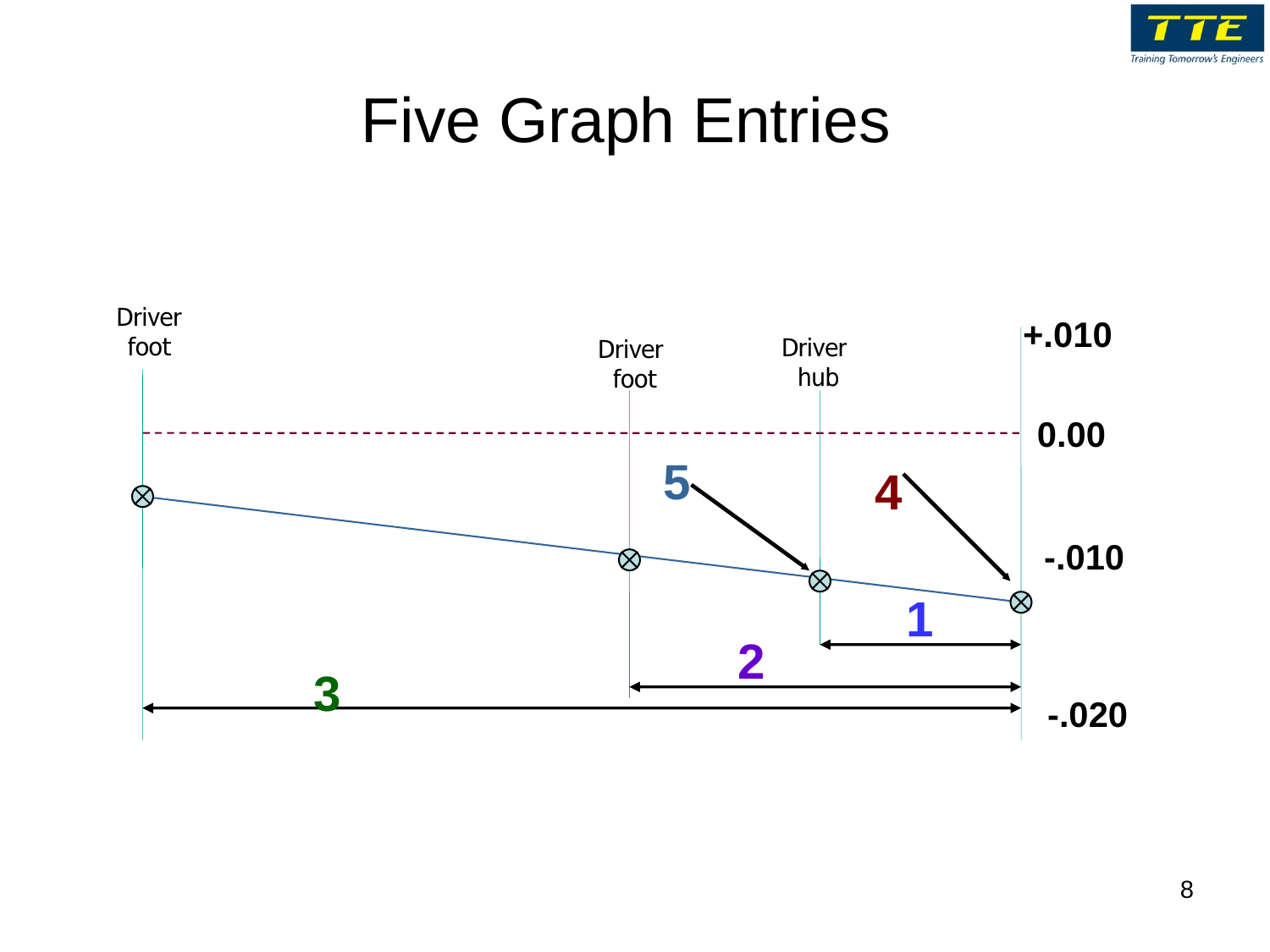

# Five Graph Entries
Driver  foot
+.010

Driver  hub
Driver  foot

0.00

5
4

-.010

1

2

3
-.020

8